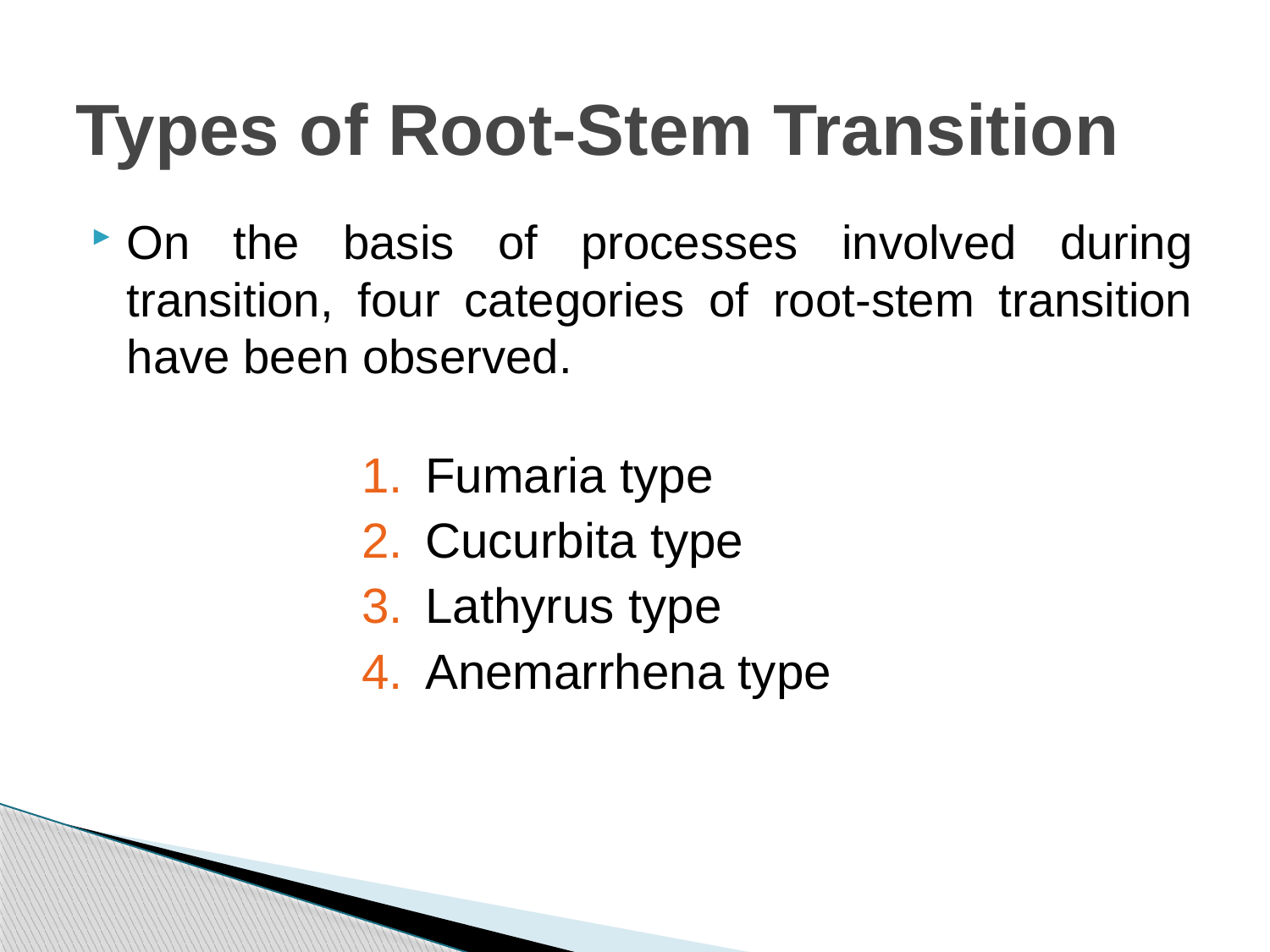

# Types of Root-Stem Transition
On the basis of processes involved during transition, four categories of root-stem transition have been observed.

Fumaria type
Cucurbita type
Lathyrus type
Anemarrhena type